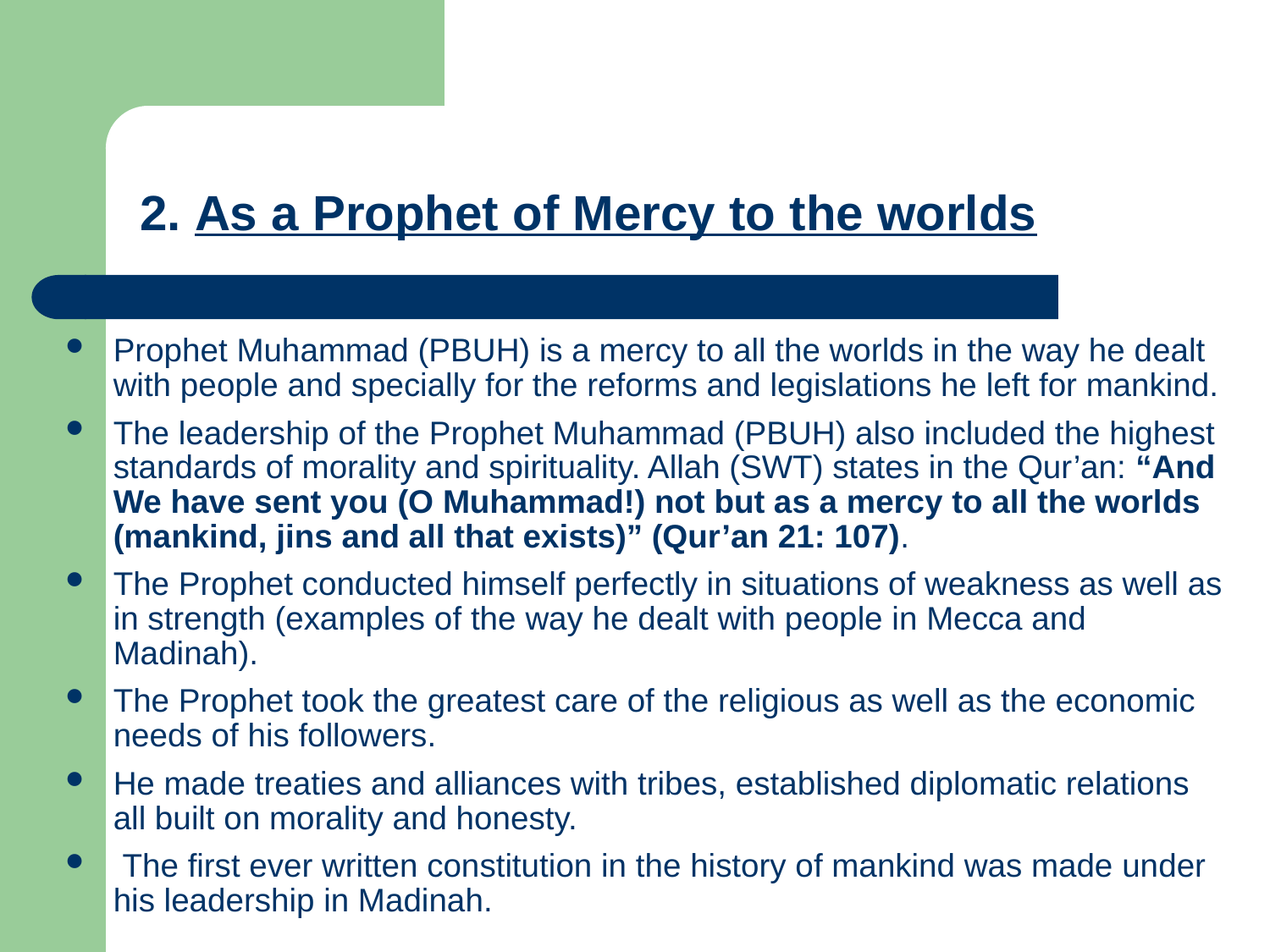

# 2. As a Prophet of Mercy to the worlds
Prophet Muhammad (PBUH) is a mercy to all the worlds in the way he dealt with people and specially for the reforms and legislations he left for mankind.
The leadership of the Prophet Muhammad (PBUH) also included the highest standards of morality and spirituality. Allah (SWT) states in the Qur’an: “And We have sent you (O Muhammad!) not but as a mercy to all the worlds (mankind, jins and all that exists)” (Qur’an 21: 107).
The Prophet conducted himself perfectly in situations of weakness as well as in strength (examples of the way he dealt with people in Mecca and Madinah).
The Prophet took the greatest care of the religious as well as the economic needs of his followers.
He made treaties and alliances with tribes, established diplomatic relations all built on morality and honesty.
 The first ever written constitution in the history of mankind was made under his leadership in Madinah.